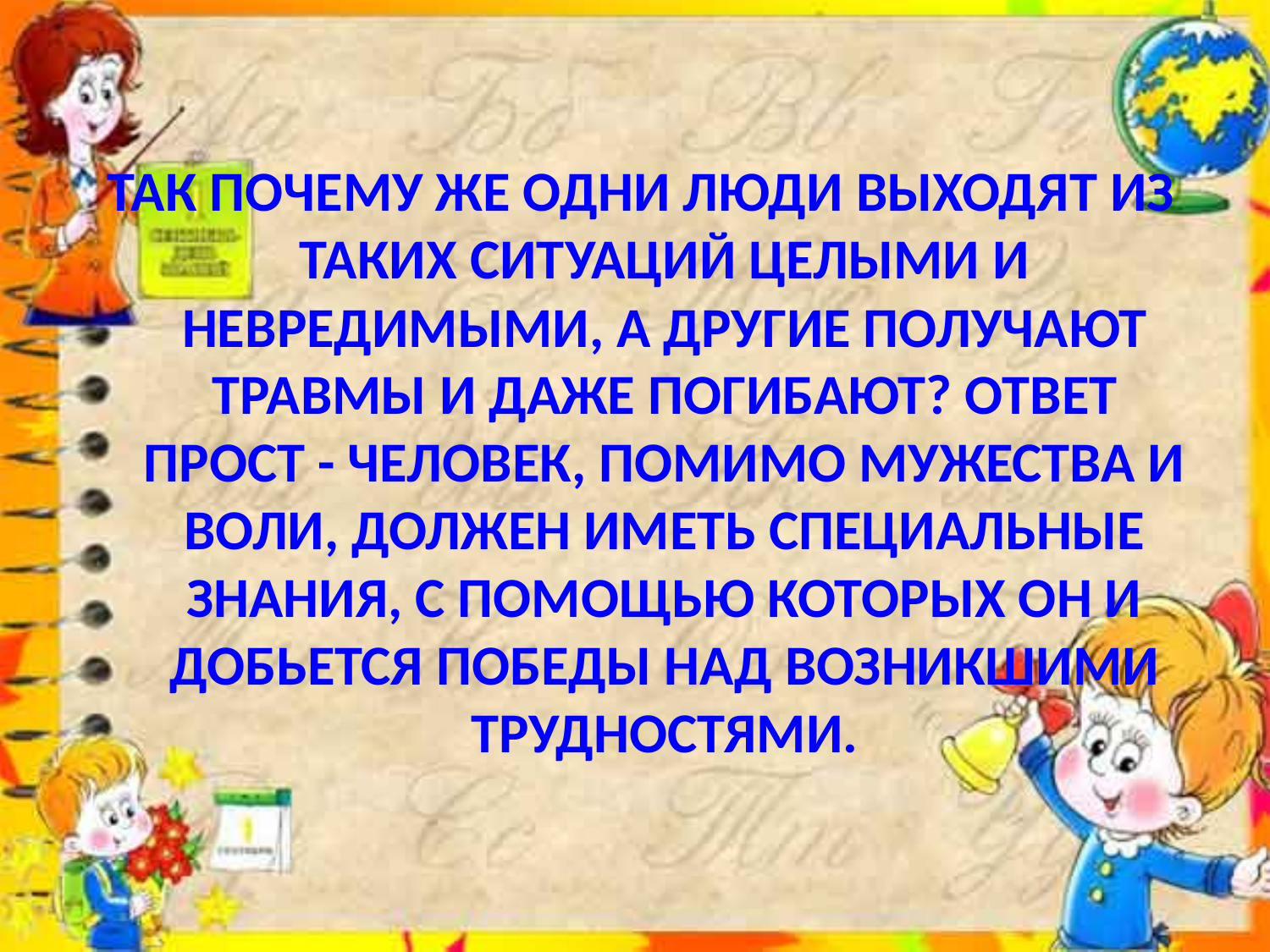

Так почему же одни люди выходят из таких ситуаций целыми и невредимыми, а другие получают травмы и даже погибают? Ответ прост - человек, помимо мужества и воли, должен иметь специальные знания, с помощью которых он и добьется победы над возникшими трудностями.